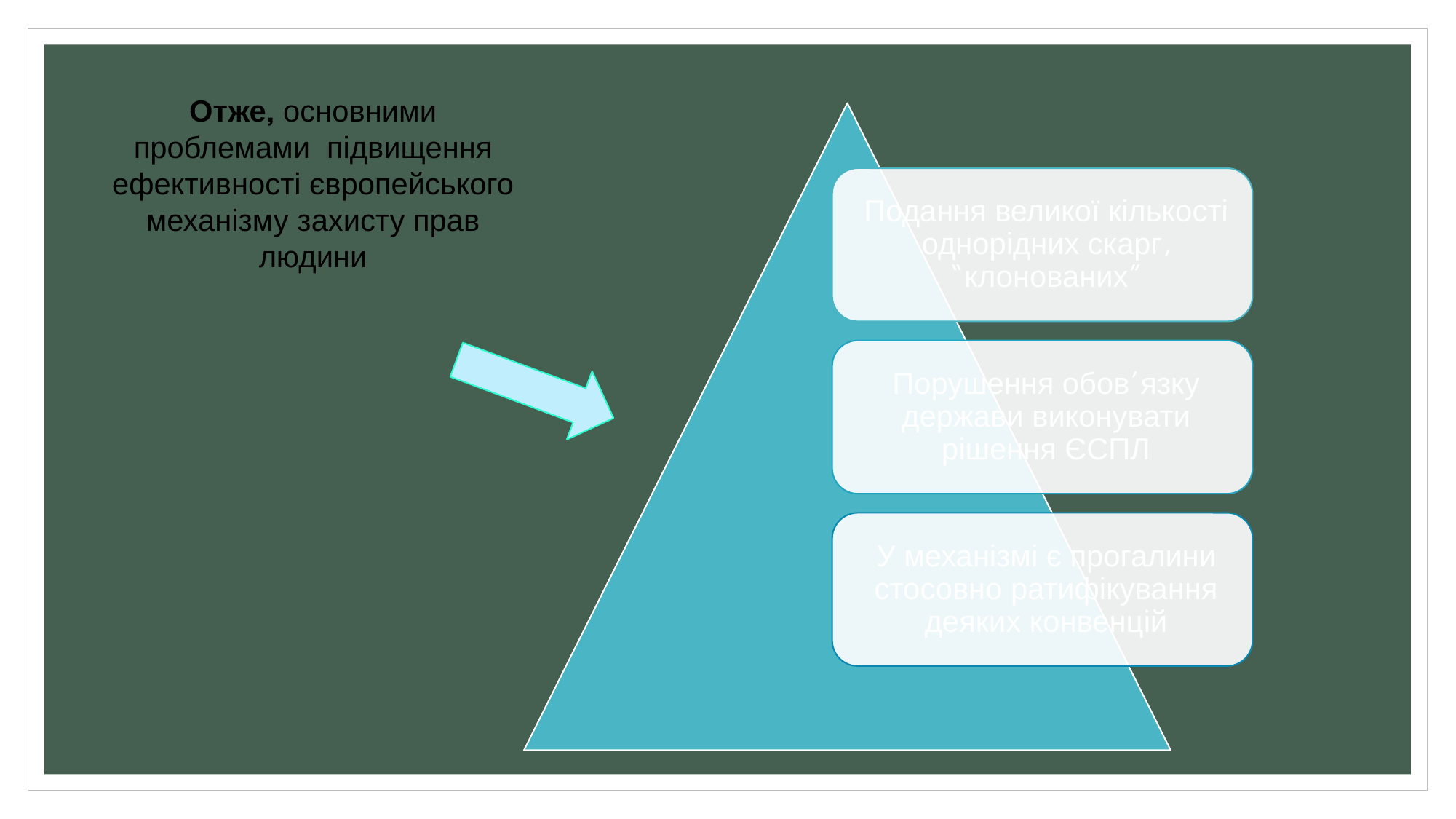

Отже, основними проблемами  підвищення ефективності європейського механізму захисту прав людини
Подання великої кількості однорідних скарг, “клонованих”
Порушення обов’язку держави виконувати рішення ЄСПЛ
У механізмі є прогалини стосовно ратифікування деяких конвенцій